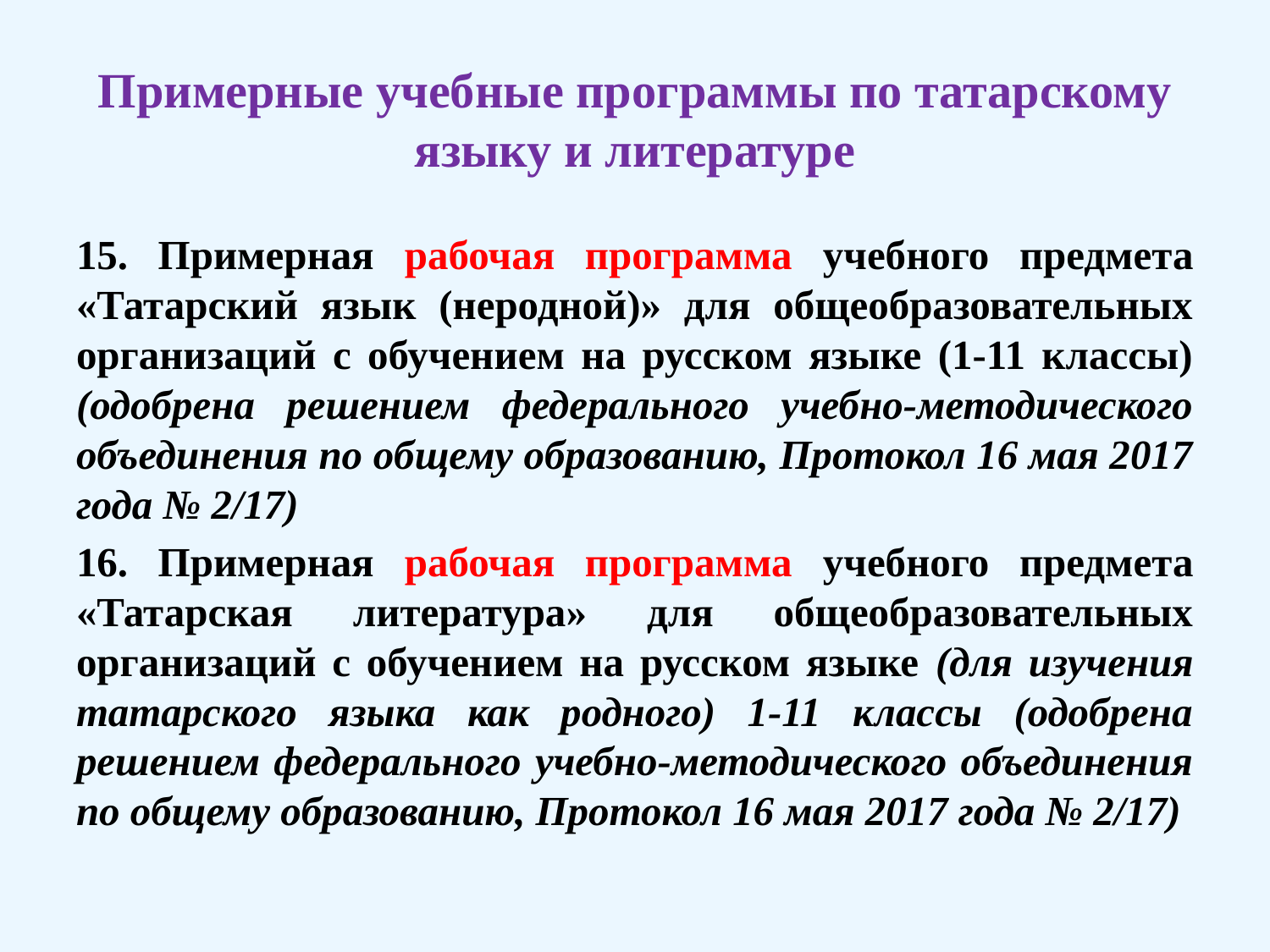

# Примерные учебные программы по татарскому языку и литературе
15. Примерная рабочая программа учебного предмета «Татарский язык (неродной)» для общеобразовательных организаций с обучением на русском языке (1-11 классы) (одобрена решением федерального учебно-методического объединения по общему образованию, Протокол 16 мая 2017 года № 2/17)
16. Примерная рабочая программа учебного предмета «Татарская литература» для общеобразовательных организаций с обучением на русском языке (для изучения татарского языка как родного) 1-11 классы (одобрена решением федерального учебно-методического объединения по общему образованию, Протокол 16 мая 2017 года № 2/17)